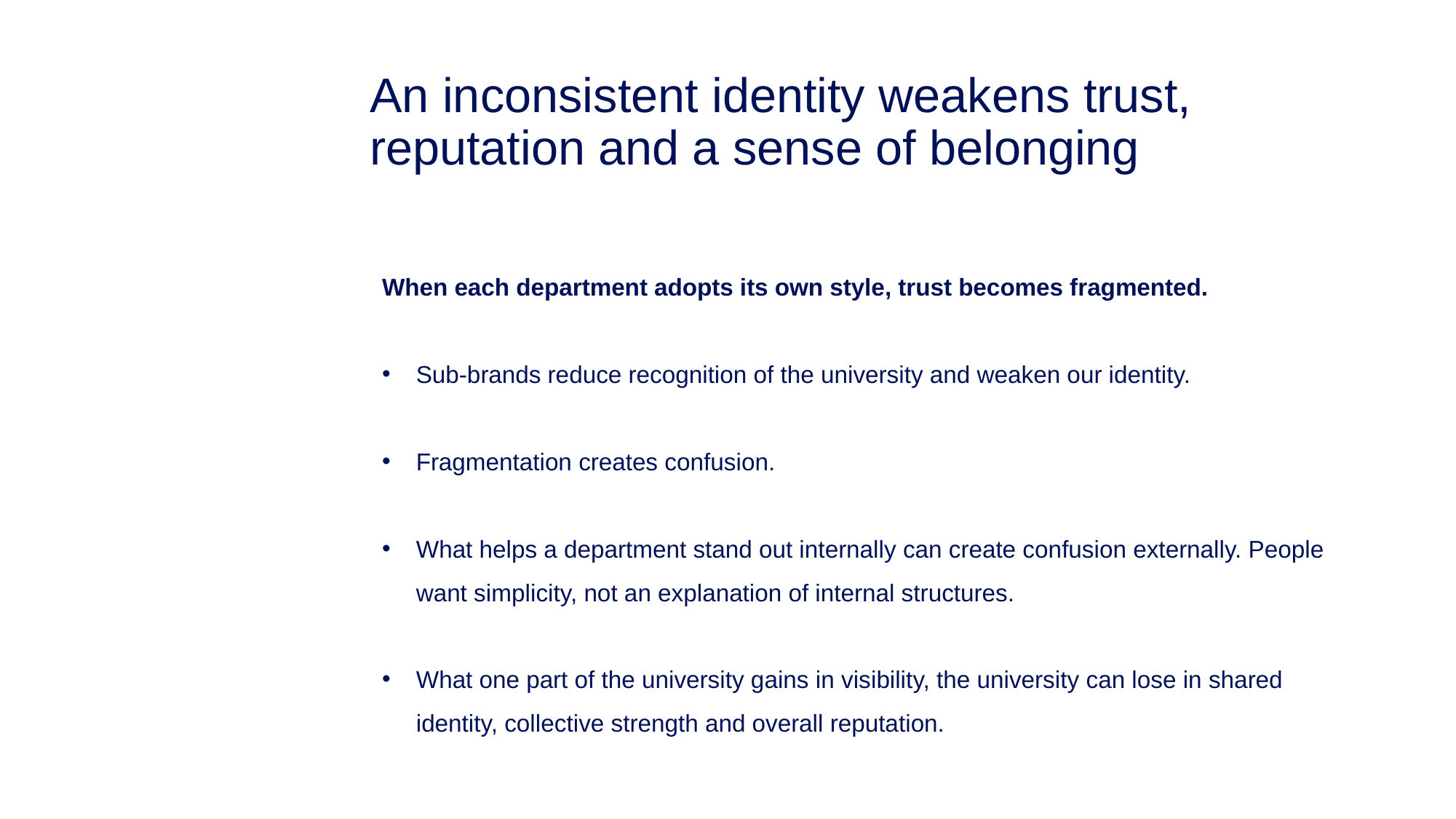

# An inconsistent identity weakens trust, reputation and a sense of belonging

When each department adopts its own style, trust becomes fragmented.

Sub-brands reduce recognition of the university and weaken our identity.
Fragmentation creates confusion.

What helps a department stand out internally can create confusion externally. People want simplicity, not an explanation of internal structures.

What one part of the university gains in visibility, the university can lose in shared identity, collective strength and overall reputation.